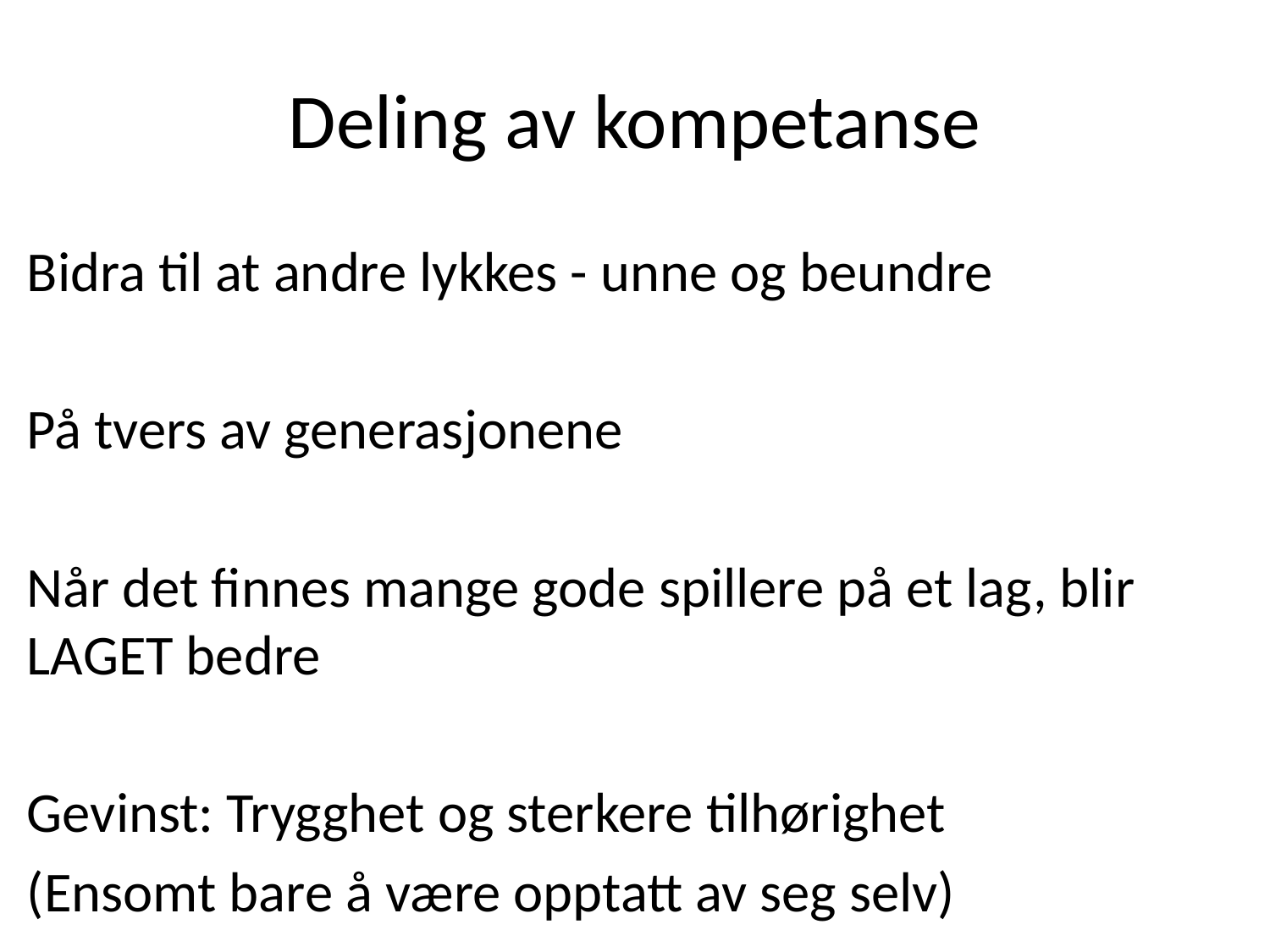

# Deling av kompetanse
Bidra til at andre lykkes - unne og beundre

På tvers av generasjonene

Når det finnes mange gode spillere på et lag, blir LAGET bedre

Gevinst: Trygghet og sterkere tilhørighet
(Ensomt bare å være opptatt av seg selv)